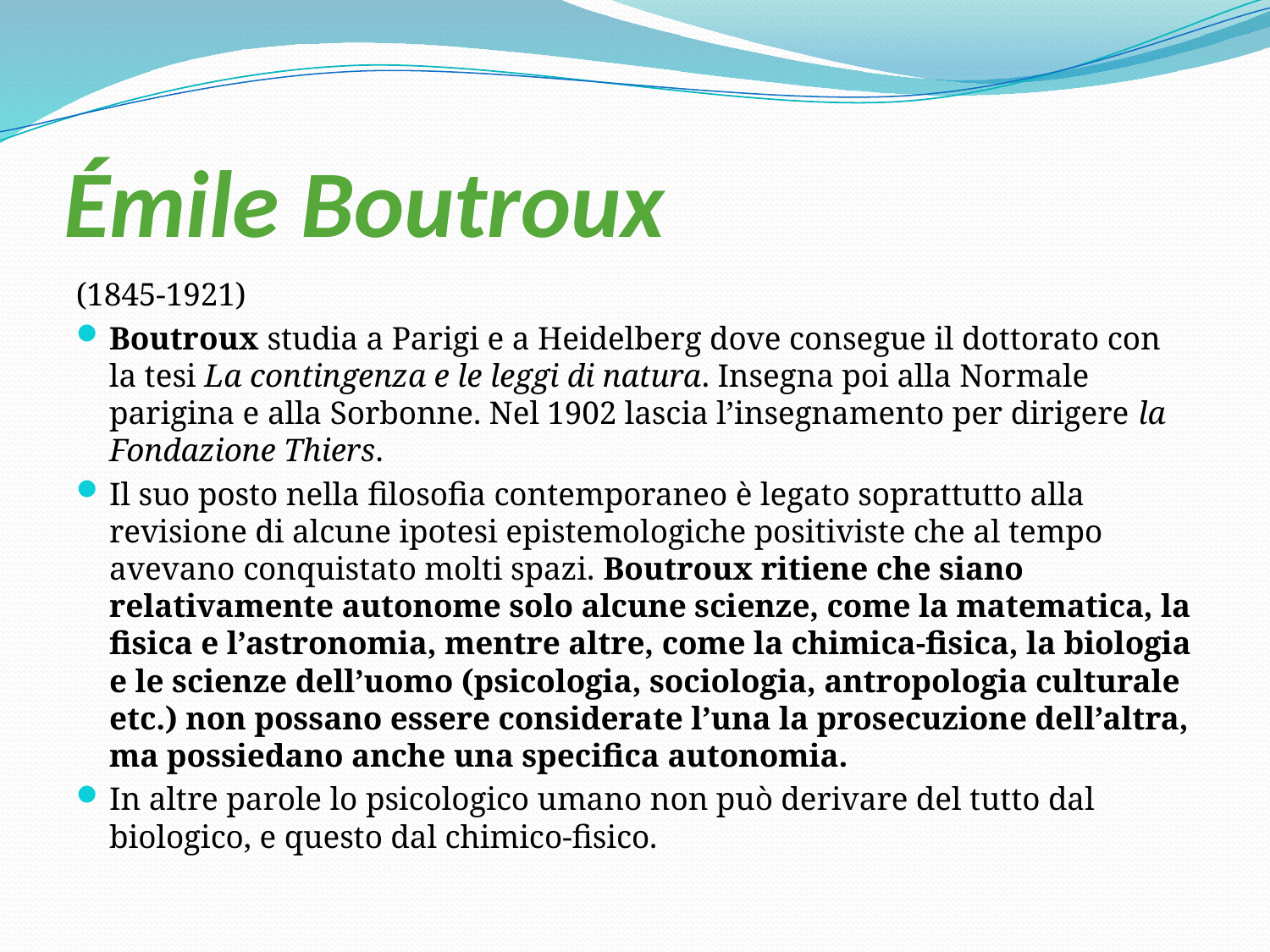

# Émile Boutroux
(1845-1921)
Boutroux studia a Parigi e a Heidelberg dove consegue il dottorato con la tesi La contingenza e le leggi di natura. Insegna poi alla Normale parigina e alla Sorbonne. Nel 1902 lascia l’insegnamento per dirigere la Fondazione Thiers.
Il suo posto nella filosofia contemporaneo è legato soprattutto alla revisione di alcune ipotesi epistemologiche positiviste che al tempo avevano conquistato molti spazi. Boutroux ritiene che siano relativamente autonome solo alcune scienze, come la matematica, la fisica e l’astronomia, mentre altre, come la chimica-fisica, la biologia e le scienze dell’uomo (psicologia, sociologia, antropologia culturale etc.) non possano essere considerate l’una la prosecuzione dell’altra, ma possiedano anche una specifica autonomia.
In altre parole lo psicologico umano non può derivare del tutto dal biologico, e questo dal chimico-fisico.